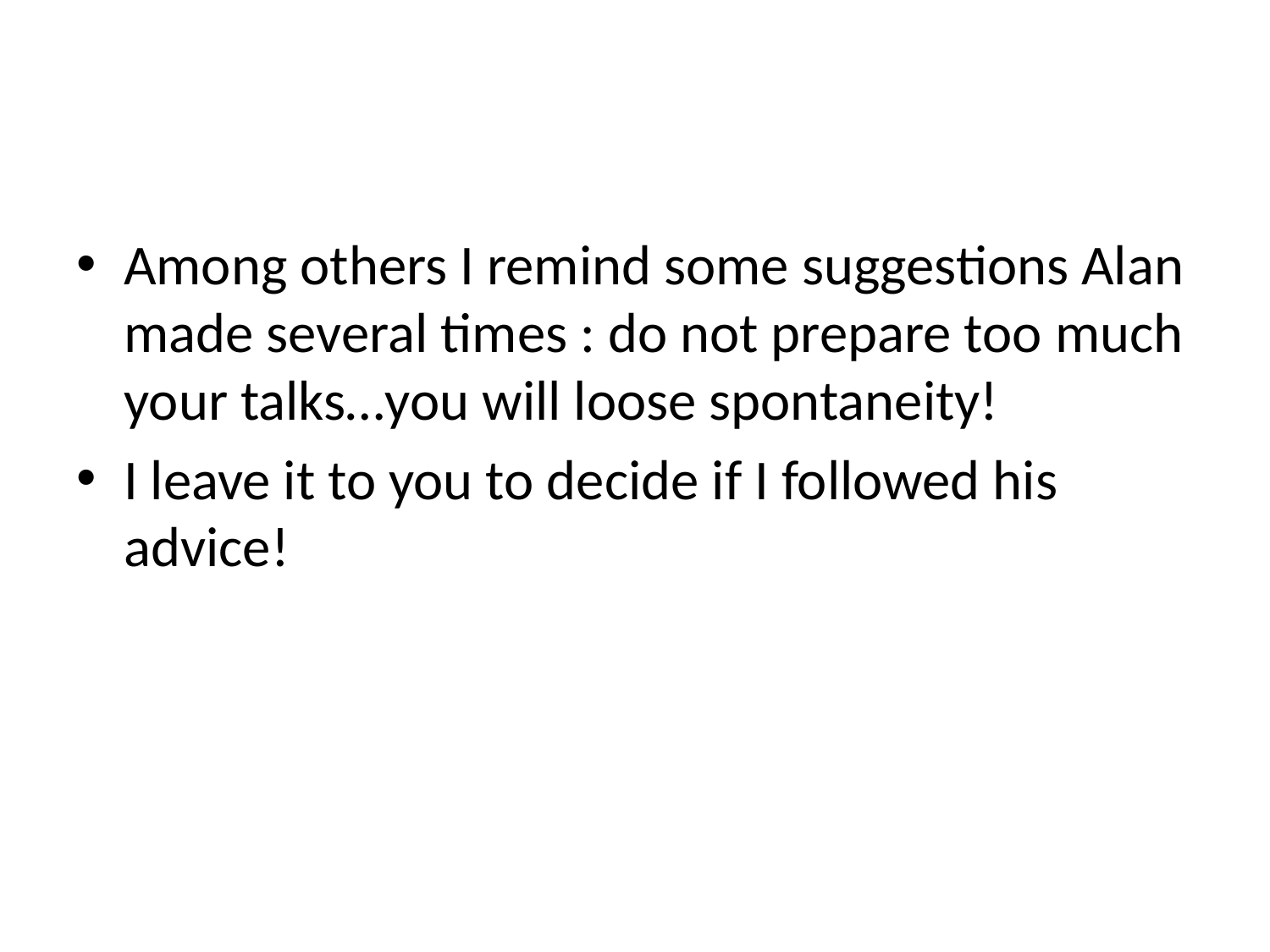

#
Among others I remind some suggestions Alan made several times : do not prepare too much your talks…you will loose spontaneity!
I leave it to you to decide if I followed his advice!